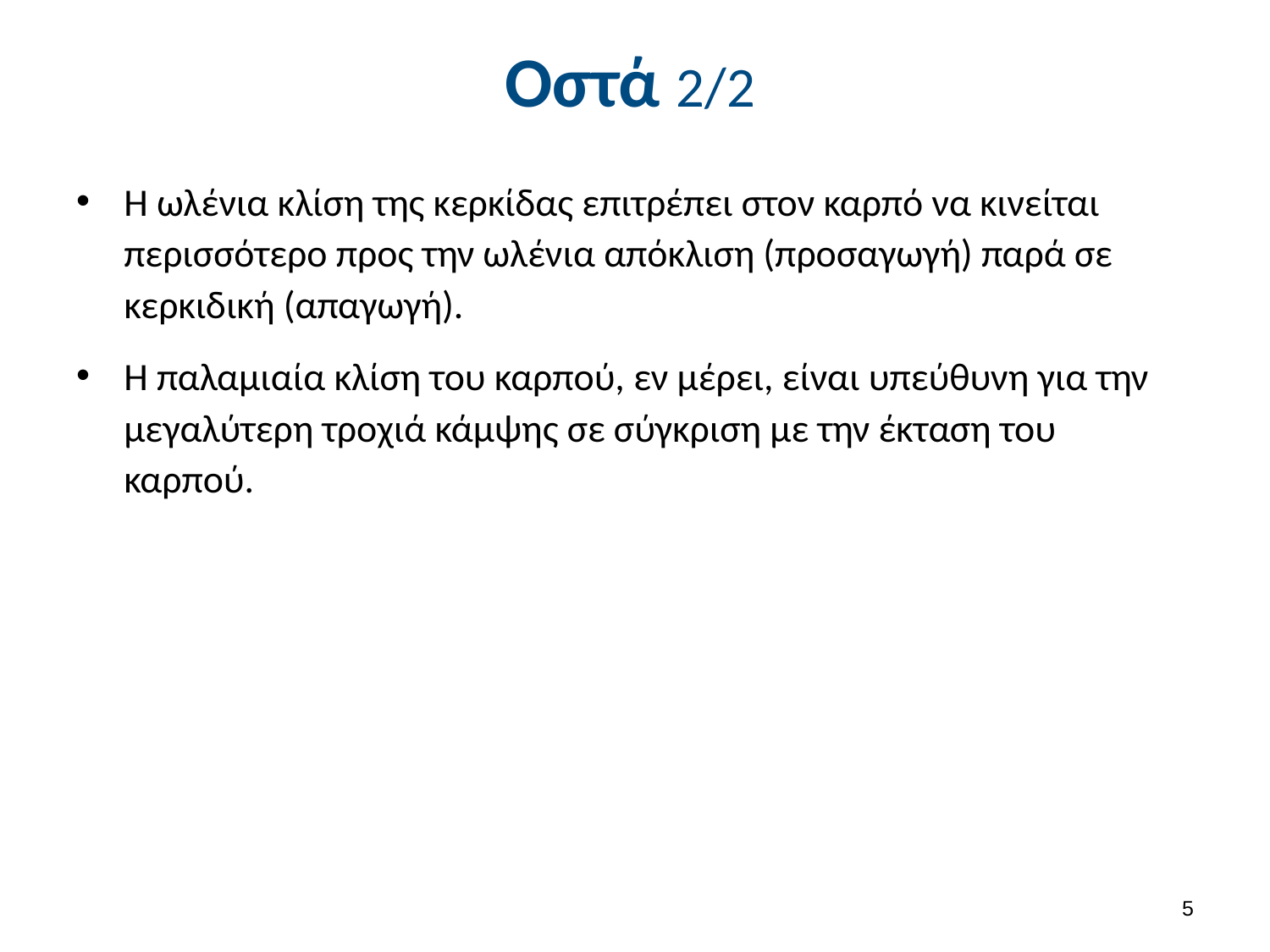

# Οστά 2/2
Η ωλένια κλίση της κερκίδας επιτρέπει στον καρπό να κινείται περισσότερο προς την ωλένια απόκλιση (προσαγωγή) παρά σε κερκιδική (απαγωγή).
Η παλαμιαία κλίση του καρπού, εν μέρει, είναι υπεύθυνη για την μεγαλύτερη τροχιά κάμψης σε σύγκριση με την έκταση του καρπού.

5